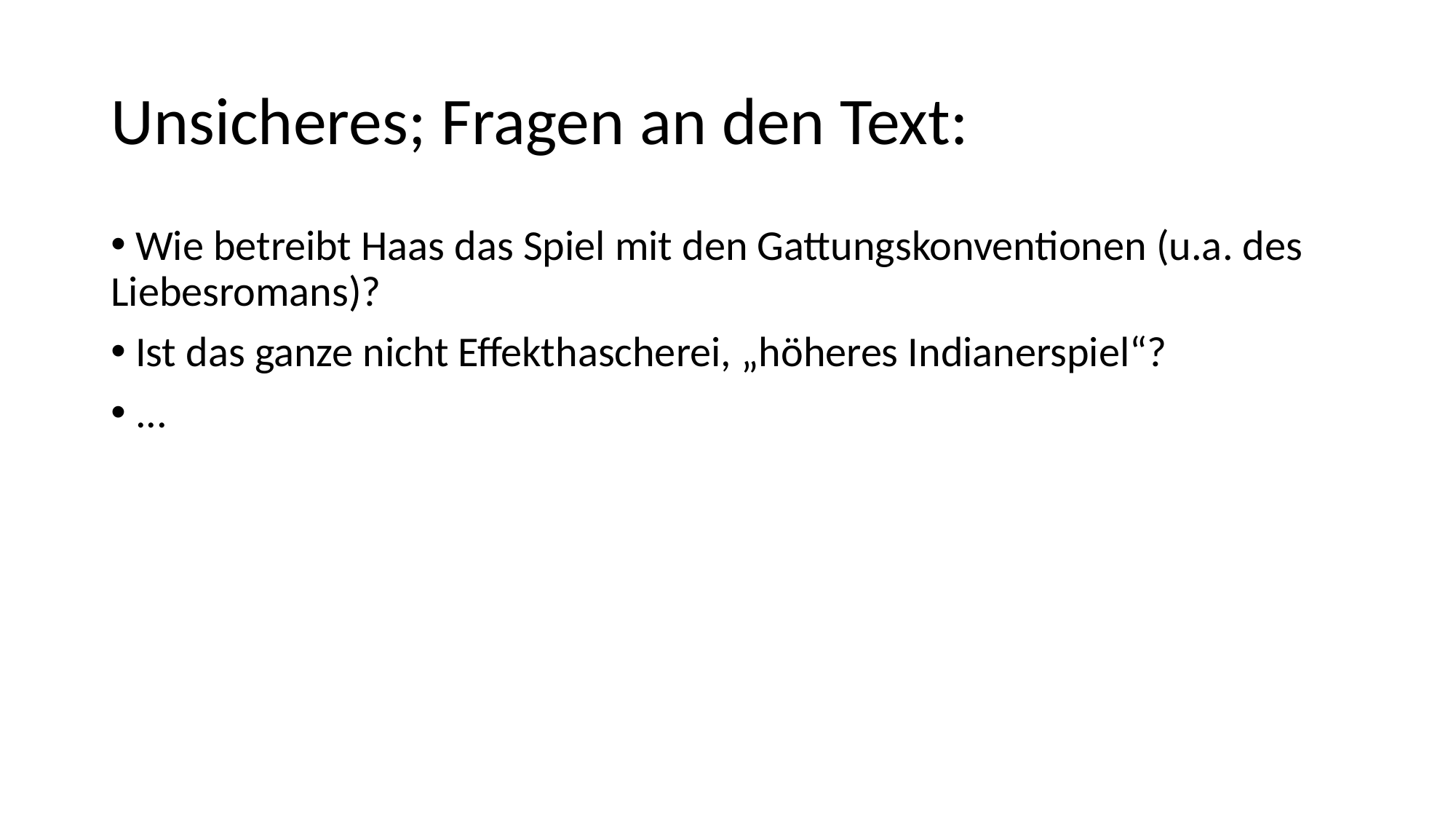

# Unsicheres; Fragen an den Text:
 Wie betreibt Haas das Spiel mit den Gattungskonventionen (u.a. des Liebesromans)?
 Ist das ganze nicht Effekthascherei, „höheres Indianerspiel“?
 ...